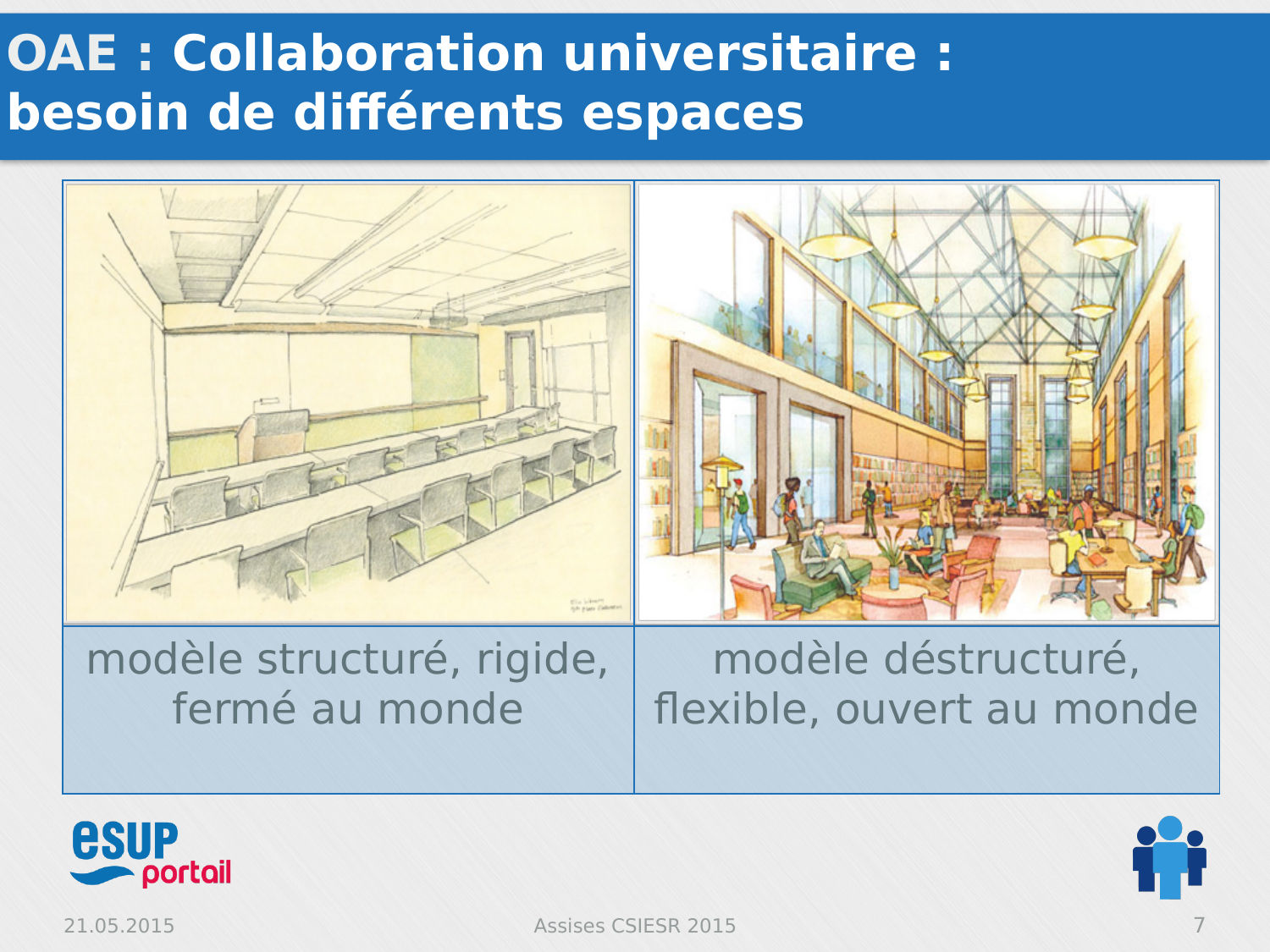

# OAE : Collaboration universitaire : besoin de différents espaces
|  |  |
| --- | --- |
| modèle structuré, rigide, fermé au monde | modèle déstructuré, flexible, ouvert au monde |